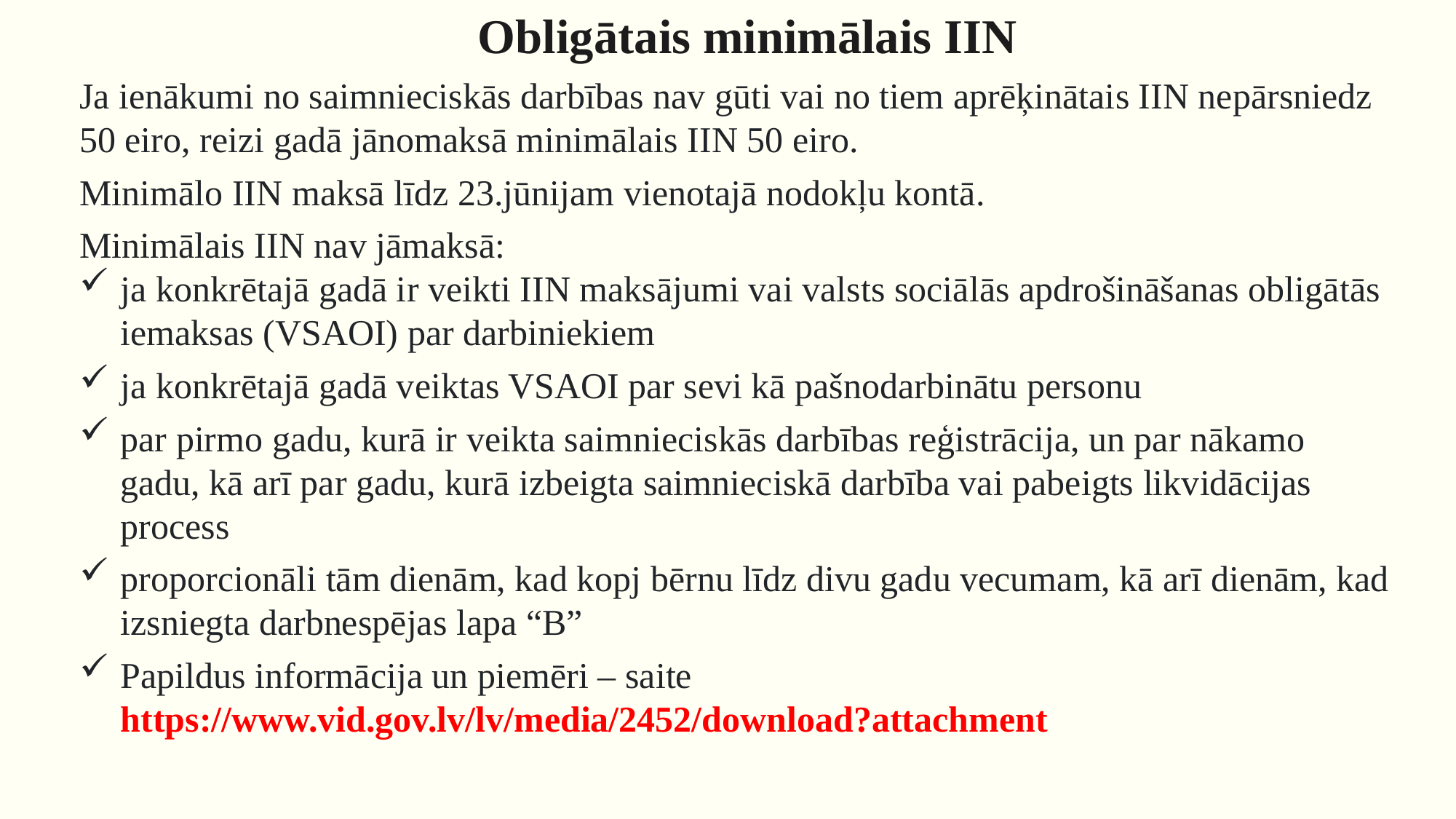

Obligātais minimālais IIN
Ja ienākumi no saimnieciskās darbības nav gūti vai no tiem aprēķinātais IIN nepārsniedz 50 eiro, reizi gadā jānomaksā minimālais IIN 50 eiro.
Minimālo IIN maksā līdz 23.jūnijam vienotajā nodokļu kontā.
Minimālais IIN nav jāmaksā:
ja konkrētajā gadā ir veikti IIN maksājumi vai valsts sociālās apdrošināšanas obligātās iemaksas (VSAOI) par darbiniekiem
ja konkrētajā gadā veiktas VSAOI par sevi kā pašnodarbinātu personu
par pirmo gadu, kurā ir veikta saimnieciskās darbības reģistrācija, un par nākamo gadu, kā arī par gadu, kurā izbeigta saimnieciskā darbība vai pabeigts likvidācijas process
proporcionāli tām dienām, kad kopj bērnu līdz divu gadu vecumam, kā arī dienām, kad izsniegta darbnespējas lapa “B”
Papildus informācija un piemēri – saite https://www.vid.gov.lv/lv/media/2452/download?attachment